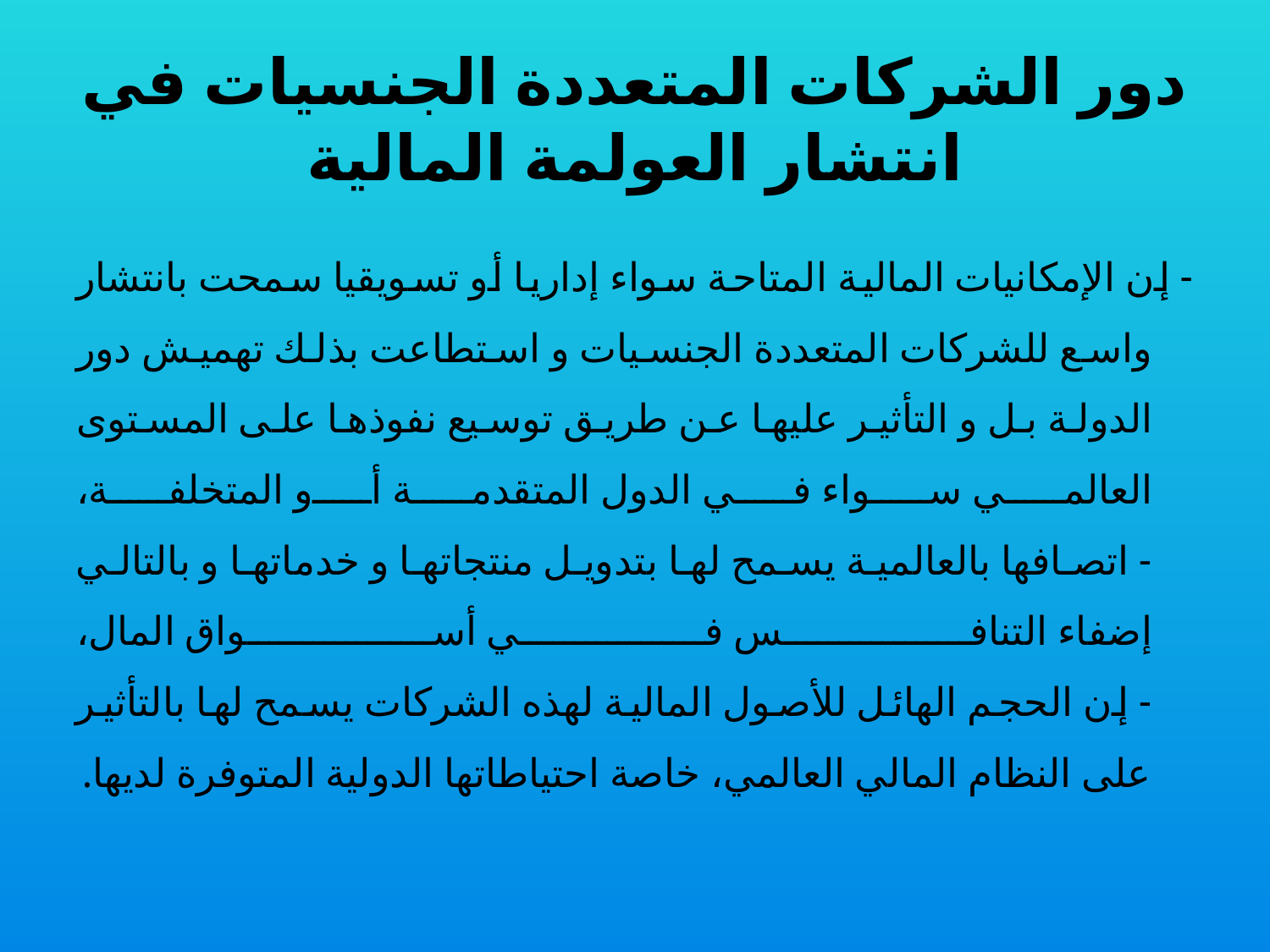

# دور الشركات المتعددة الجنسيات في انتشار العولمة المالية
- إن الإمكانيات المالية المتاحة سواء إداريا أو تسويقيا سمحت بانتشار واسع للشركات المتعددة الجنسيات و استطاعت بذلك تهميش دور الدولة بل و التأثير عليها عن طريق توسيع نفوذها على المستوى العالمي سواء في الدول المتقدمة أو المتخلفة،
- اتصافها بالعالمية يسمح لها بتدويل منتجاتها و خدماتها و بالتالي إضفاء التنافس في أسواق المال،
- إن الحجم الهائل للأصول المالية لهذه الشركات يسمح لها بالتأثير على النظام المالي العالمي، خاصة احتياطاتها الدولية المتوفرة لديها.